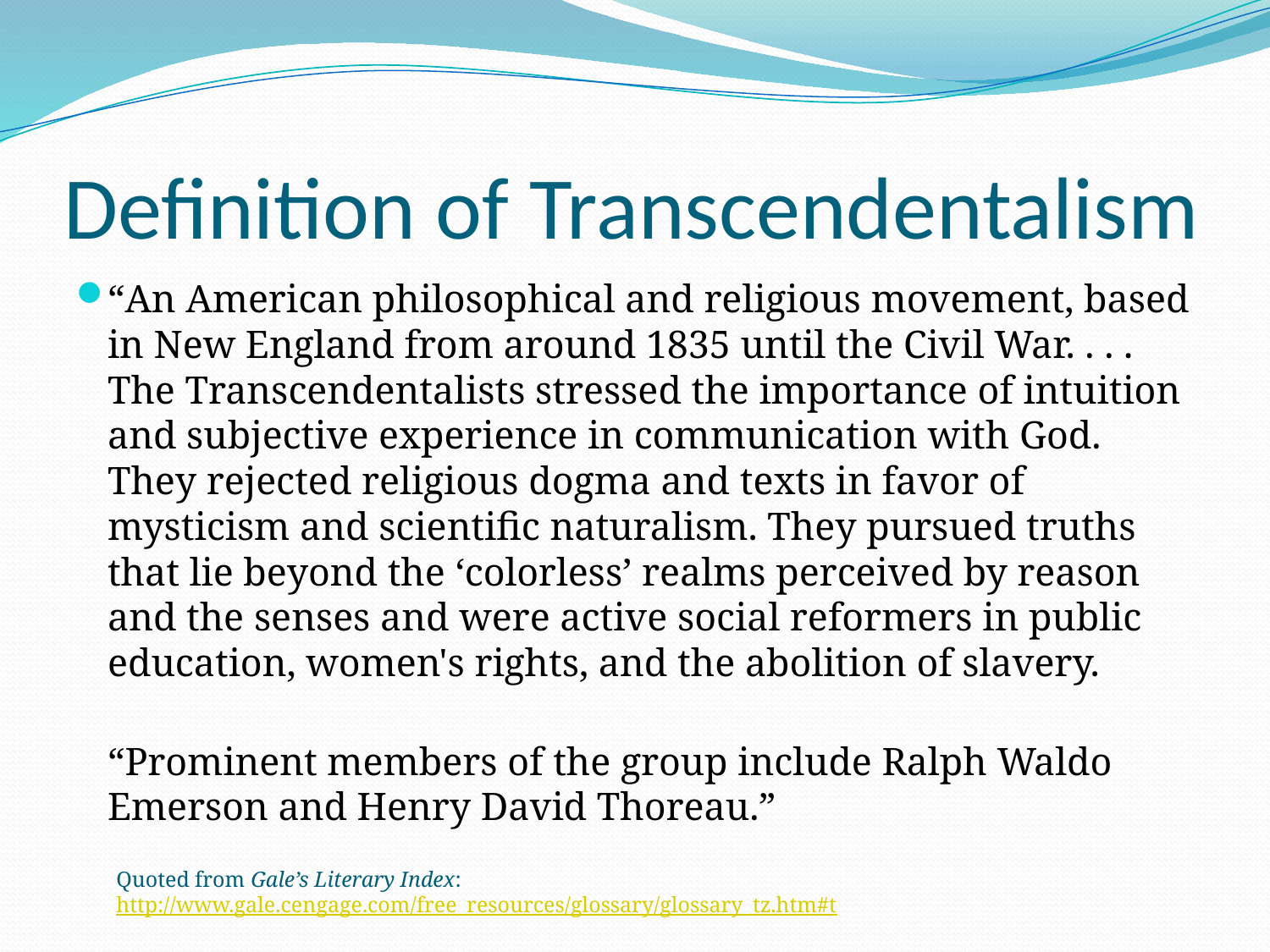

# Definition of Transcendentalism
“An American philosophical and religious movement, based in New England from around 1835 until the Civil War. . . . The Transcendentalists stressed the importance of intuition and subjective experience in communication with God. They rejected religious dogma and texts in favor of mysticism and scientific naturalism. They pursued truths that lie beyond the ‘colorless’ realms perceived by reason and the senses and were active social reformers in public education, women's rights, and the abolition of slavery.
“Prominent members of the group include Ralph Waldo Emerson and Henry David Thoreau.”

Quoted from Gale’s Literary Index: http://www.gale.cengage.com/free_resources/glossary/glossary_tz.htm#t